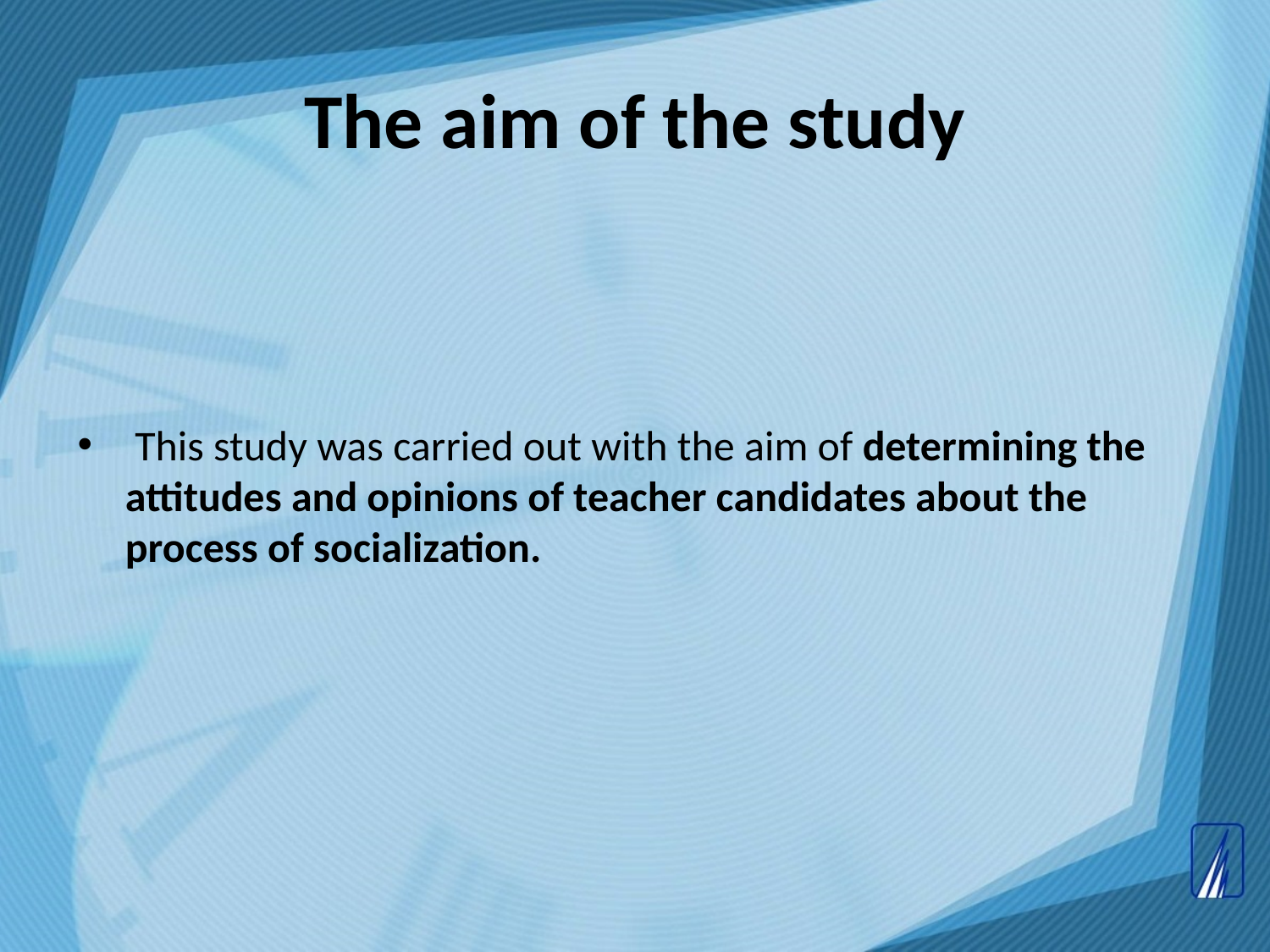

# The aim of the study

 This study was carried out with the aim of determining the attitudes and opinions of teacher candidates about the process of socialization.